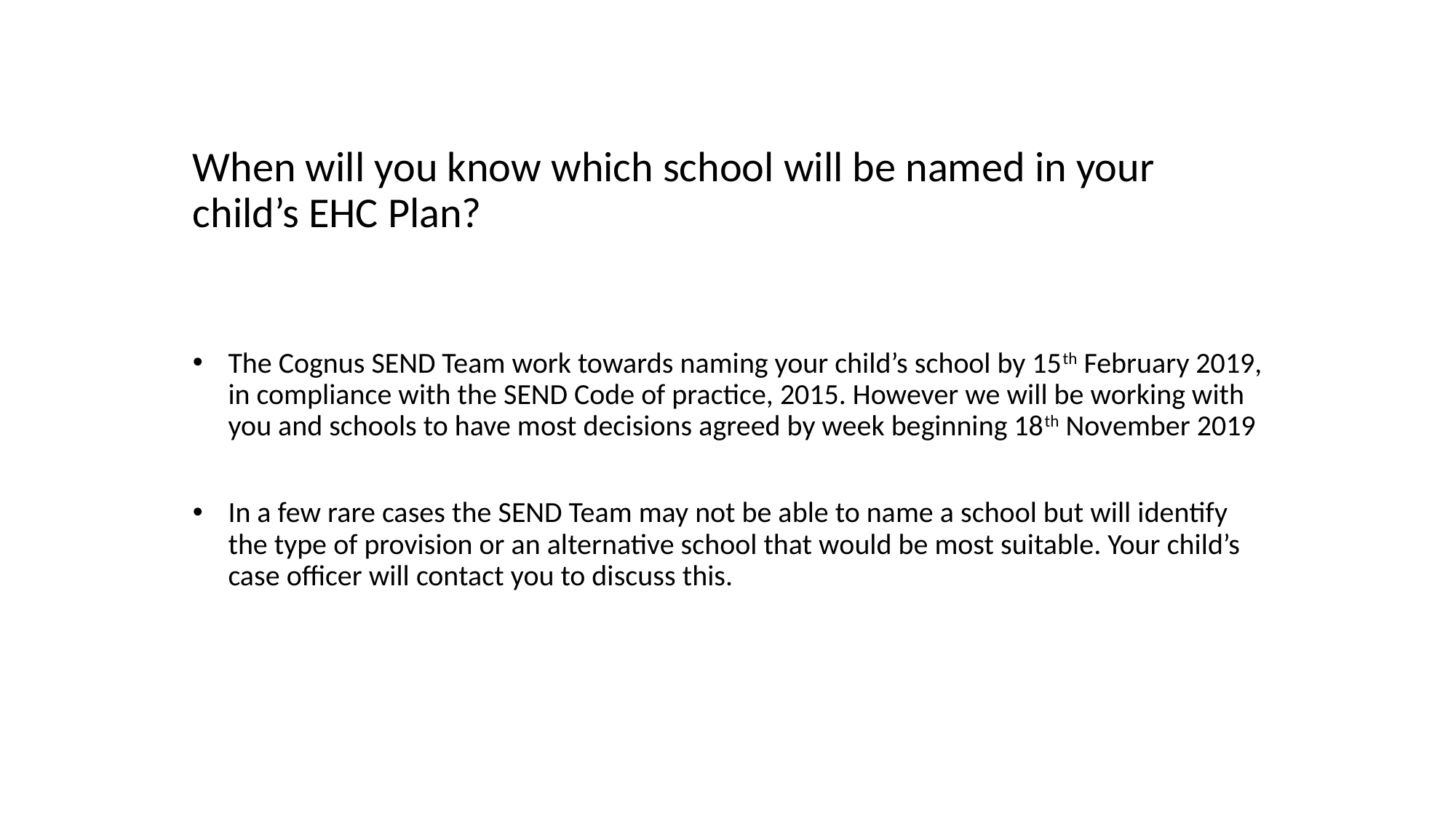

# When will you know which school will be named in your child’s EHC Plan?

The Cognus SEND Team work towards naming your child’s school by 15th February 2019, in compliance with the SEND Code of practice, 2015. However we will be working with you and schools to have most decisions agreed by week beginning 18th November 2019

In a few rare cases the SEND Team may not be able to name a school but will identify the type of provision or an alternative school that would be most suitable. Your child’s case officer will contact you to discuss this.